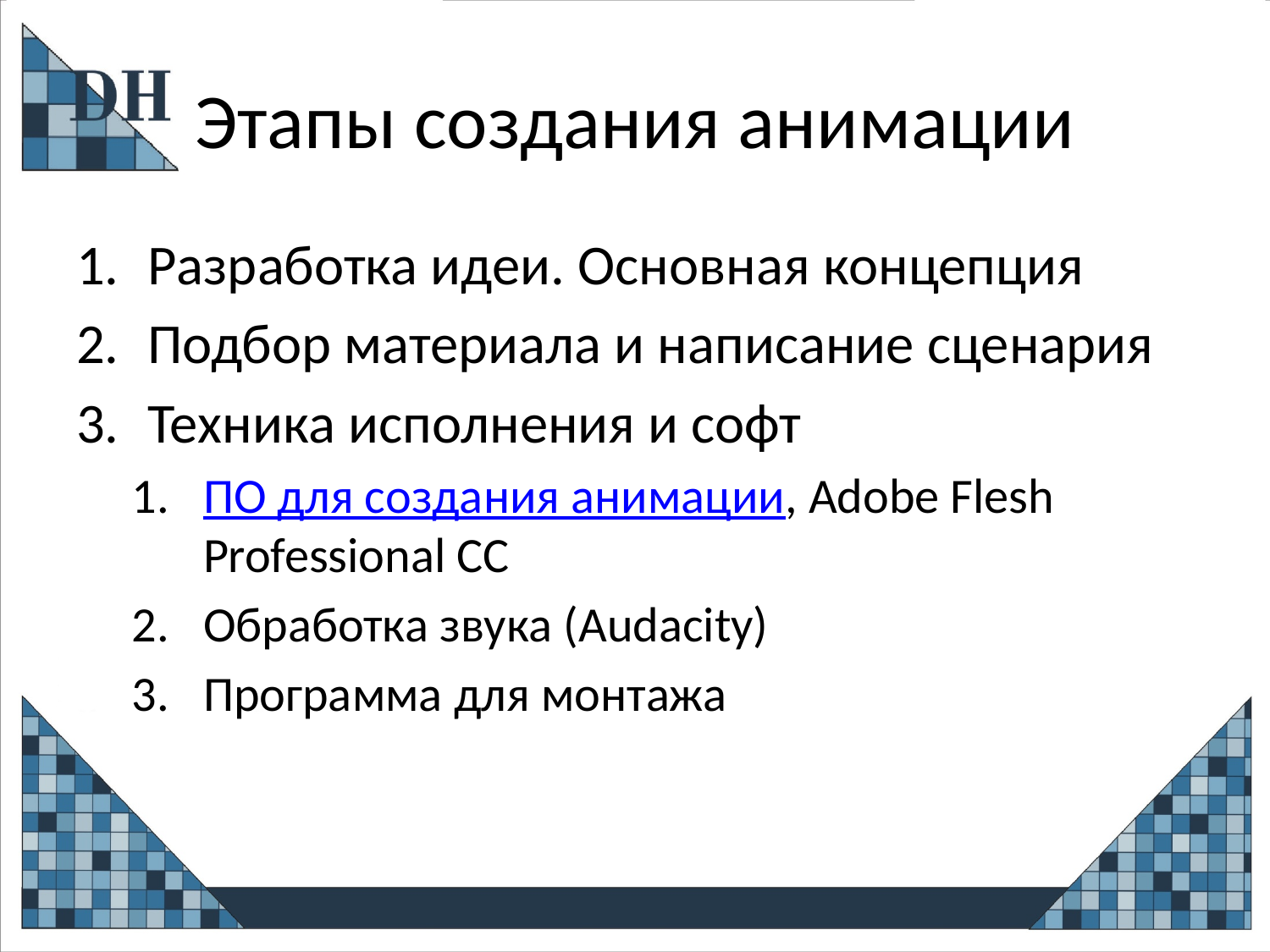

# Этапы создания анимации
Разработка идеи. Основная концепция
Подбор материала и написание сценария
Техника исполнения и софт
ПО для создания анимации, Adobe Flesh Professional CC
Обработка звука (Audacity)
Программа для монтажа